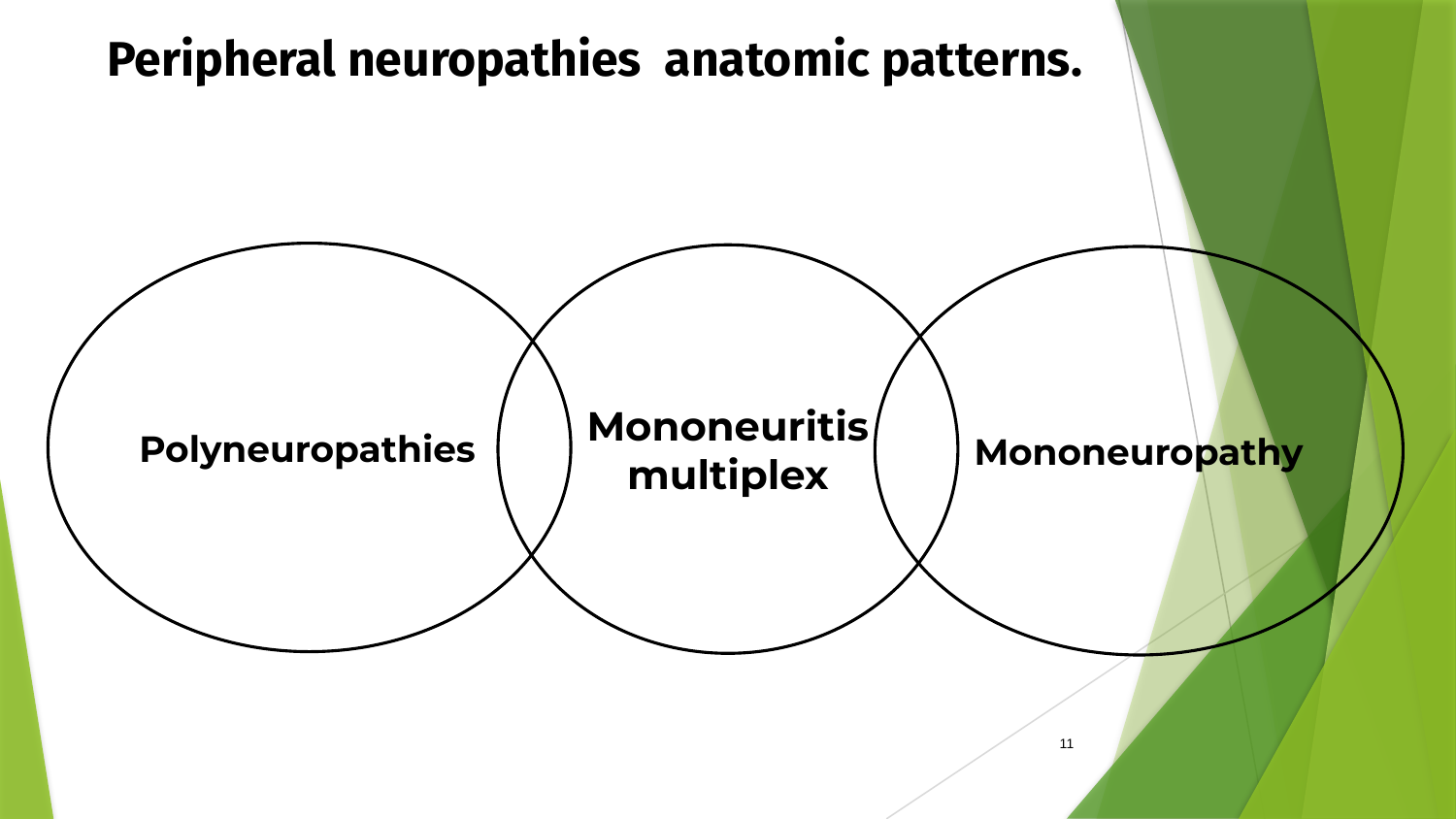

# Peripheral neuropathies  anatomic patterns.
Polyneuropathies
Mononeuritis multiplex
Mononeuropathy
11